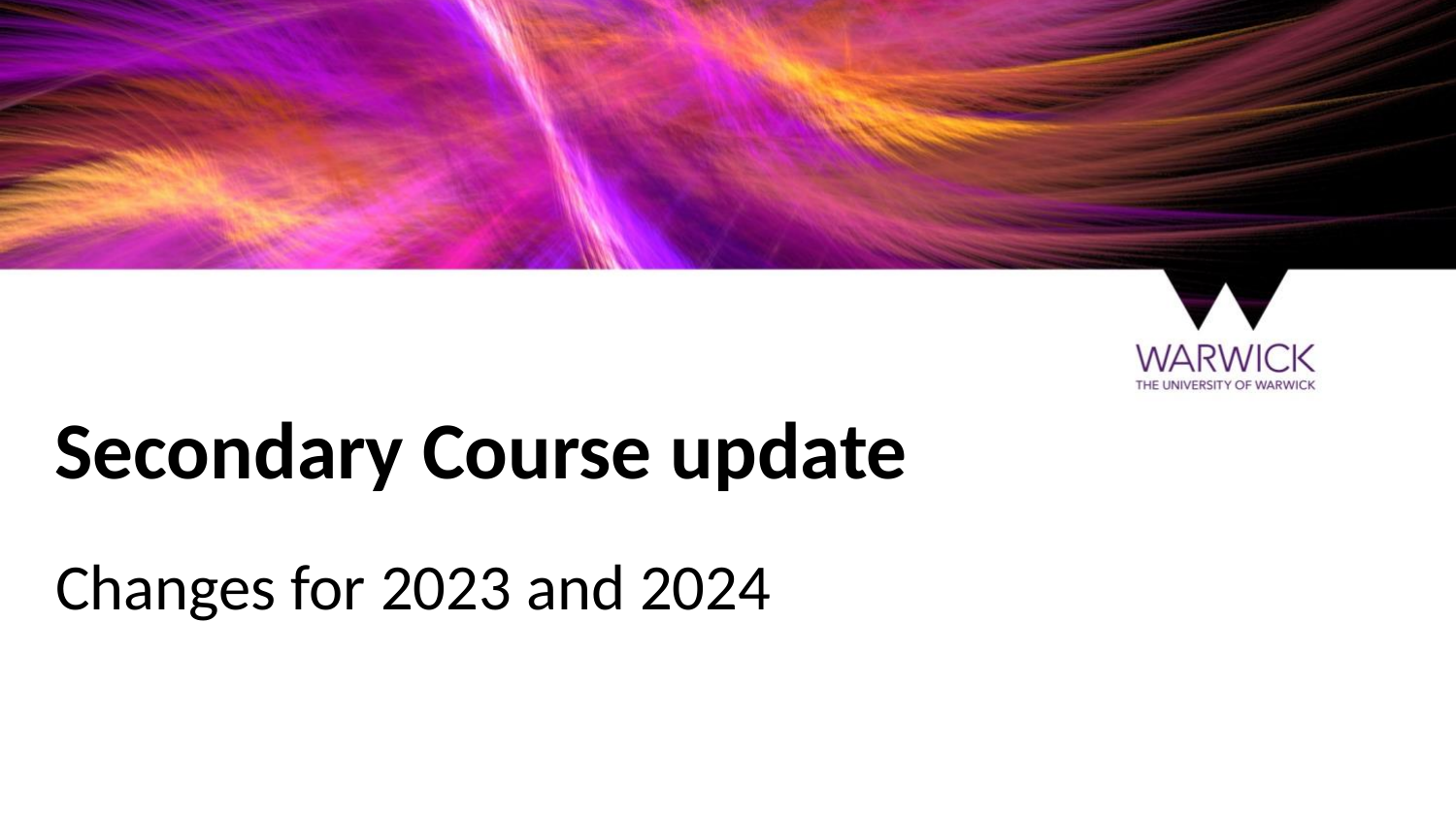

# Secondary Course update
Changes for 2023 and 2024